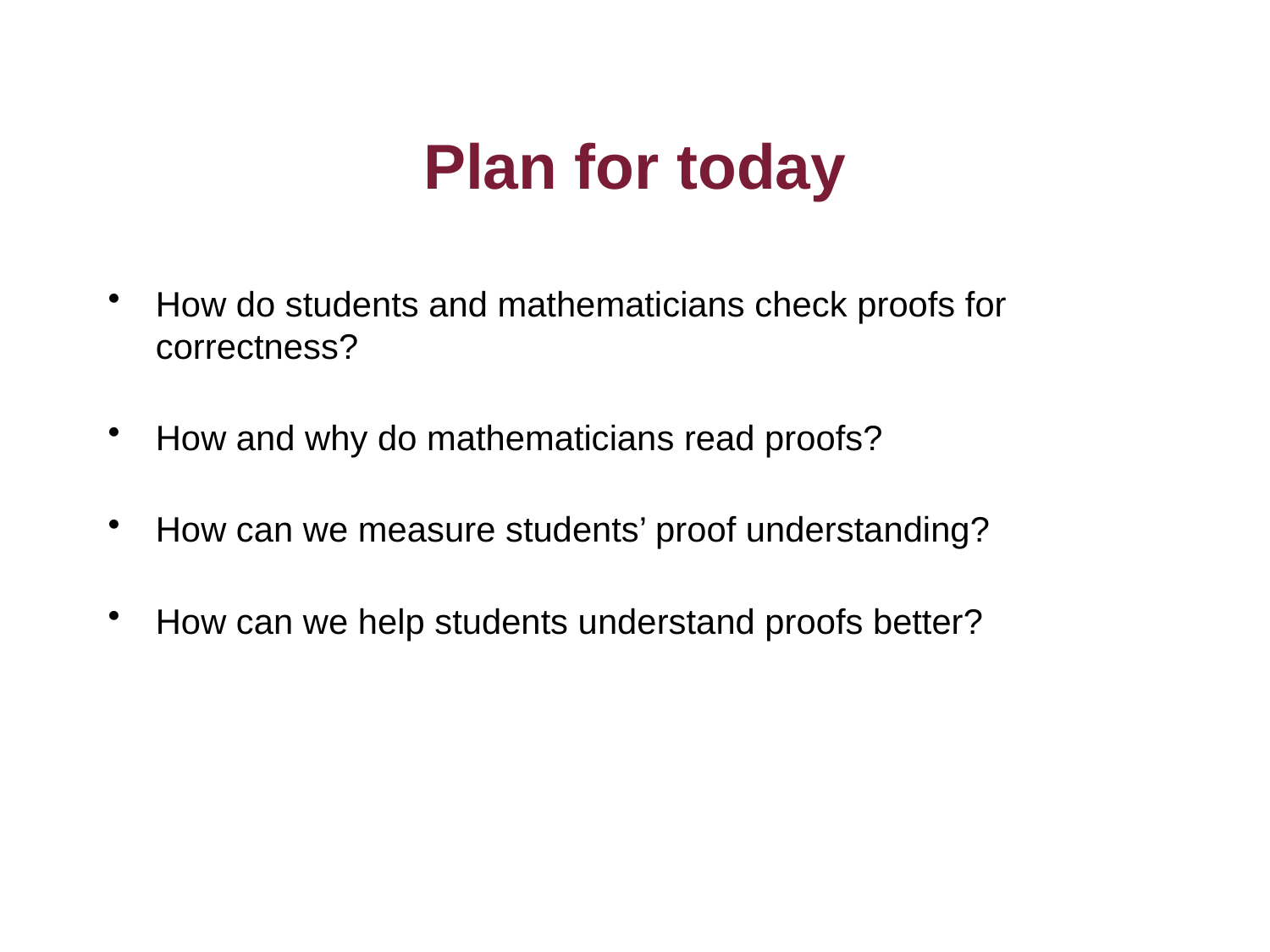

# Plan for today
How do students and mathematicians check proofs for correctness?
How and why do mathematicians read proofs?
How can we measure students’ proof understanding?
How can we help students understand proofs better?